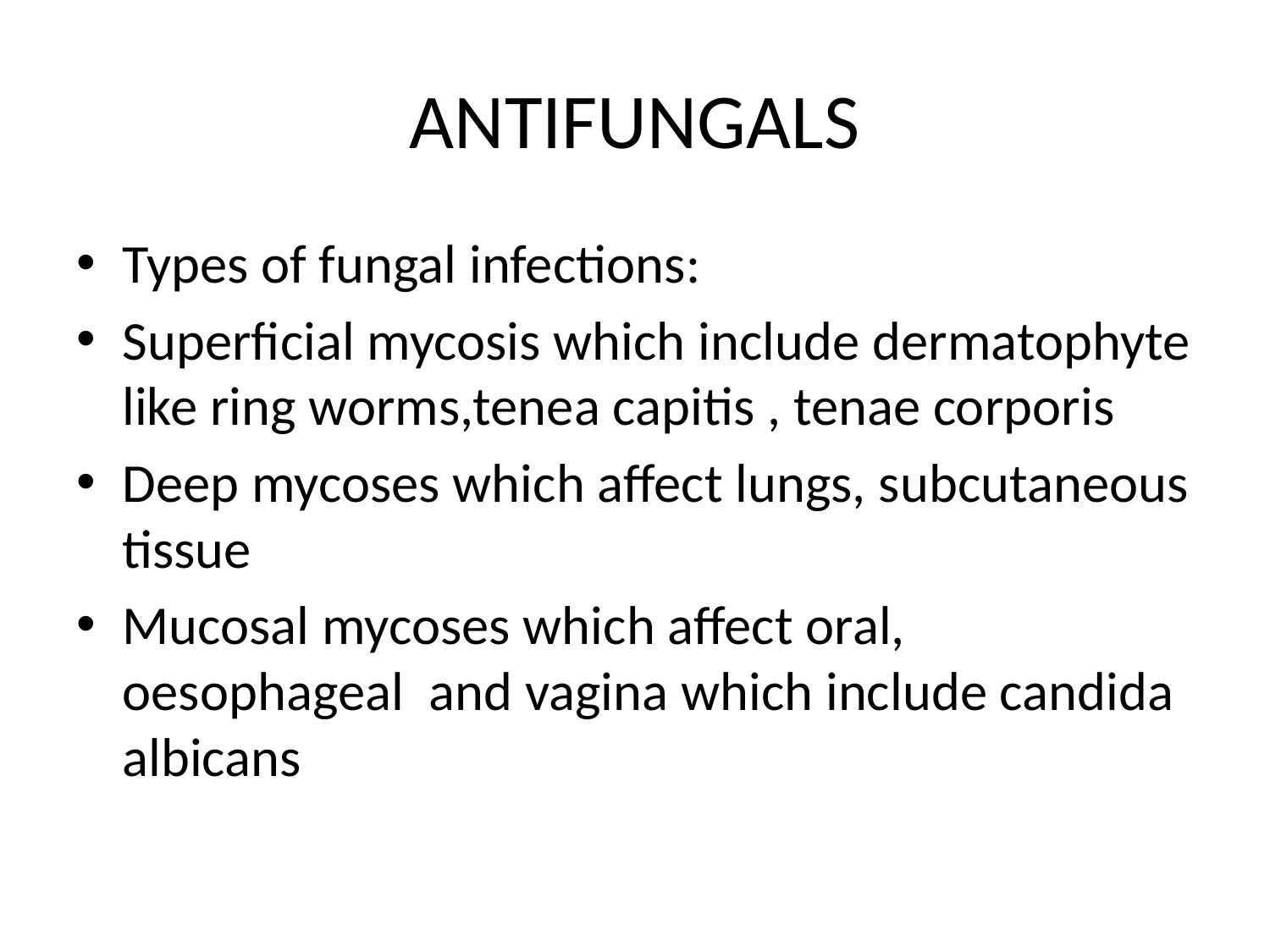

# ANTIFUNGALS
Types of fungal infections:
Superficial mycosis which include dermatophyte like ring worms,tenea capitis , tenae corporis
Deep mycoses which affect lungs, subcutaneous tissue
Mucosal mycoses which affect oral, oesophageal  and vagina which include candida albicans